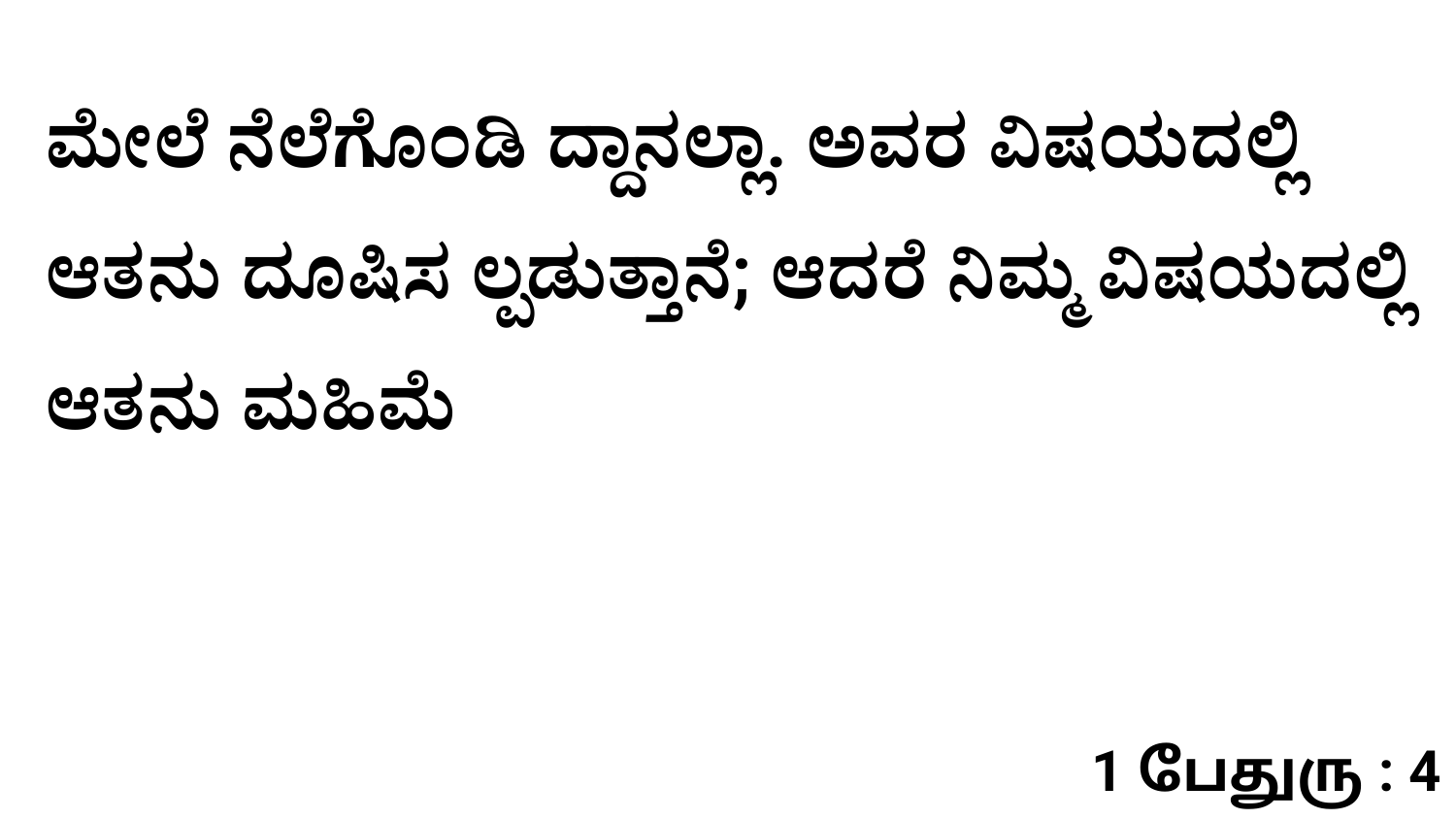

ಮೇಲೆ ನೆಲೆಗೊಂಡಿ ದ್ದಾನಲ್ಲಾ. ಅವರ ವಿಷಯದಲ್ಲಿ ಆತನು ದೂಷಿಸ ಲ್ಪಡುತ್ತಾನೆ; ಆದರೆ ನಿಮ್ಮ ವಿಷಯದಲ್ಲಿ ಆತನು ಮಹಿಮೆ
1 பேதுரு : 4